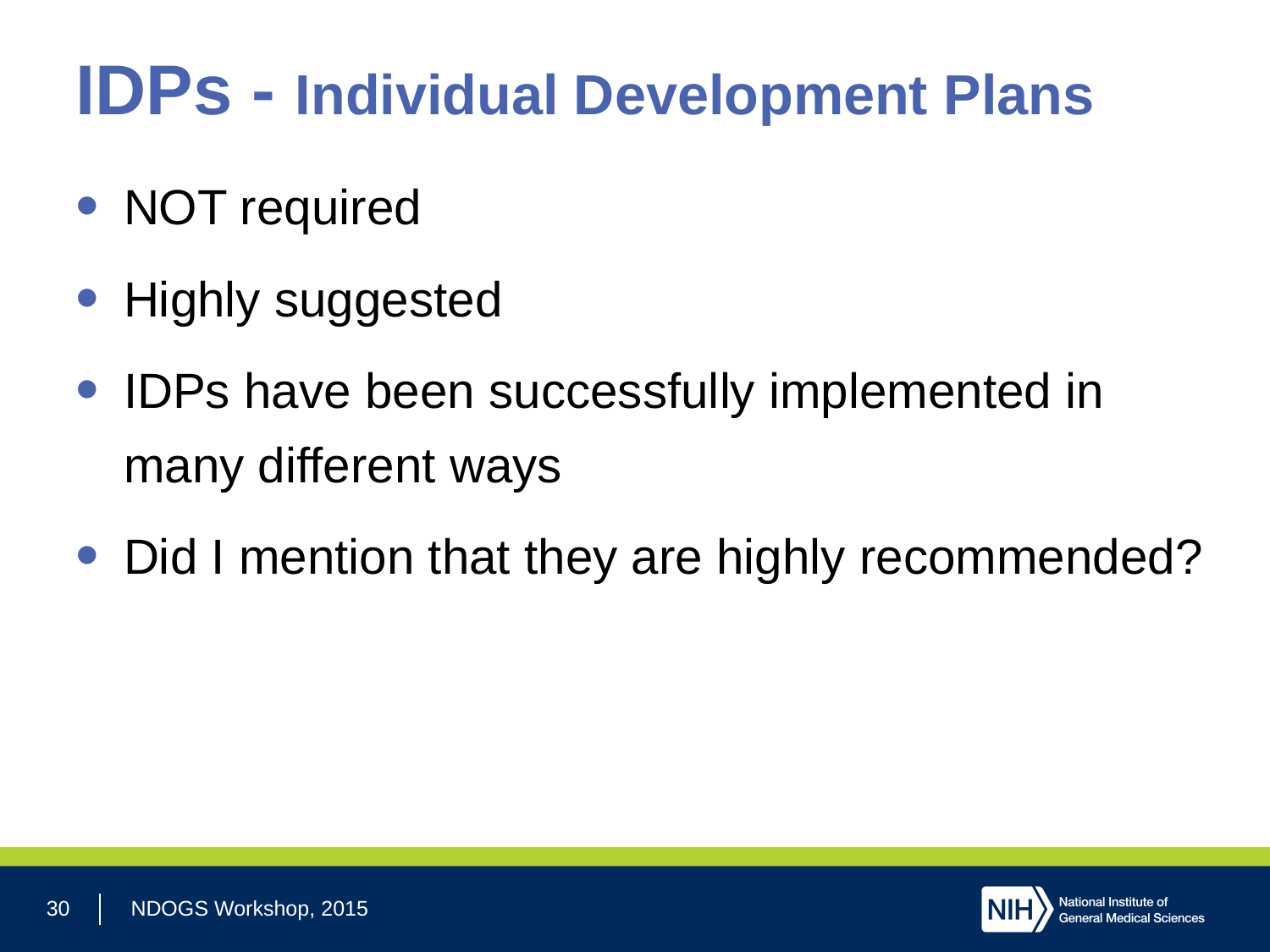

# IDPs - Individual Development Plans
NOT required
Highly suggested
IDPs have been successfully implemented in many different ways
Did I mention that they are highly recommended?

30
NDOGS Workshop, 2015